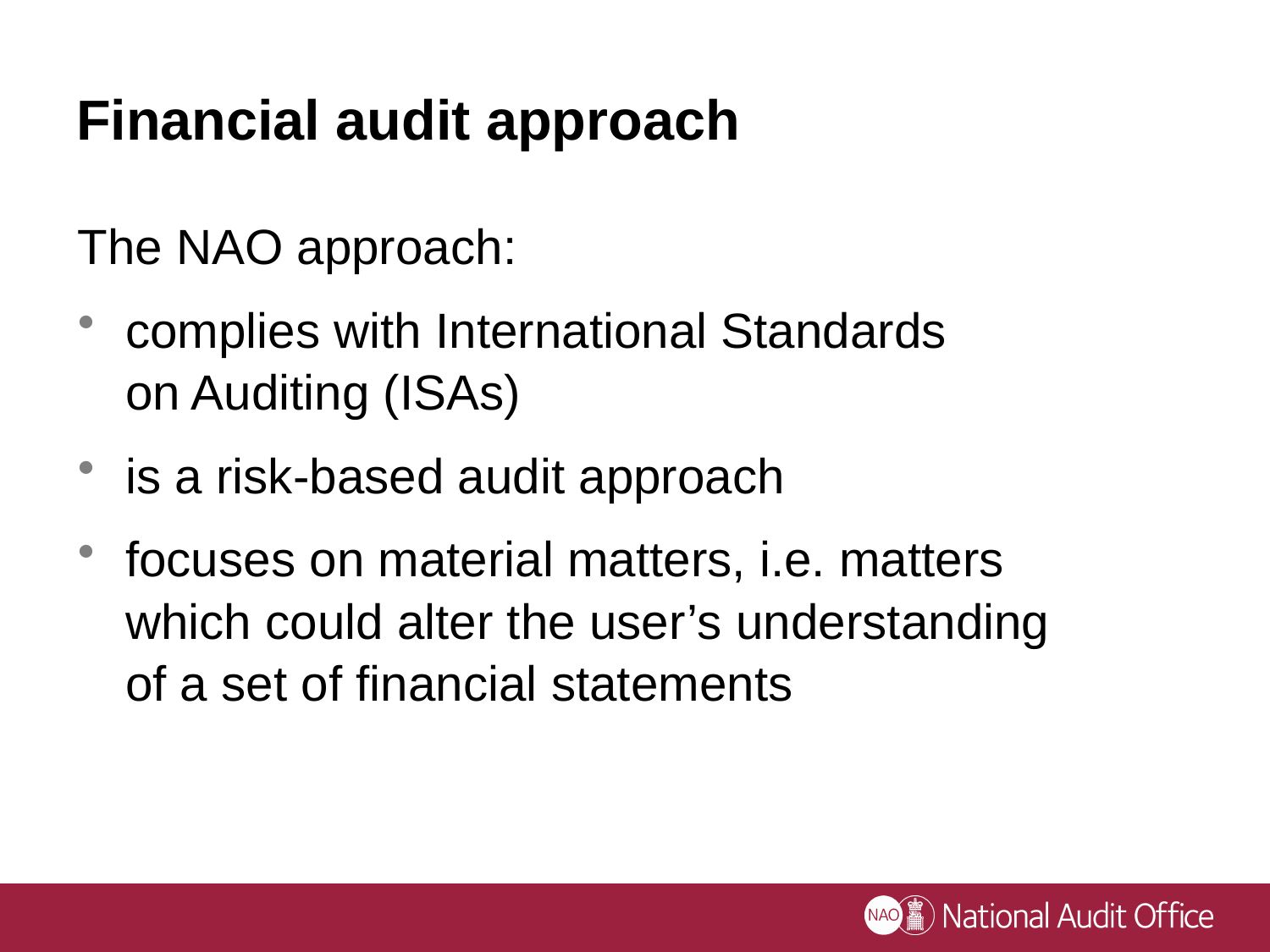

# Financial audit approach
The NAO approach:
complies with International Standards
on Auditing (ISAs)
is a risk-based audit approach
focuses on material matters, i.e. matters which could alter the user’s understanding of a set of financial statements